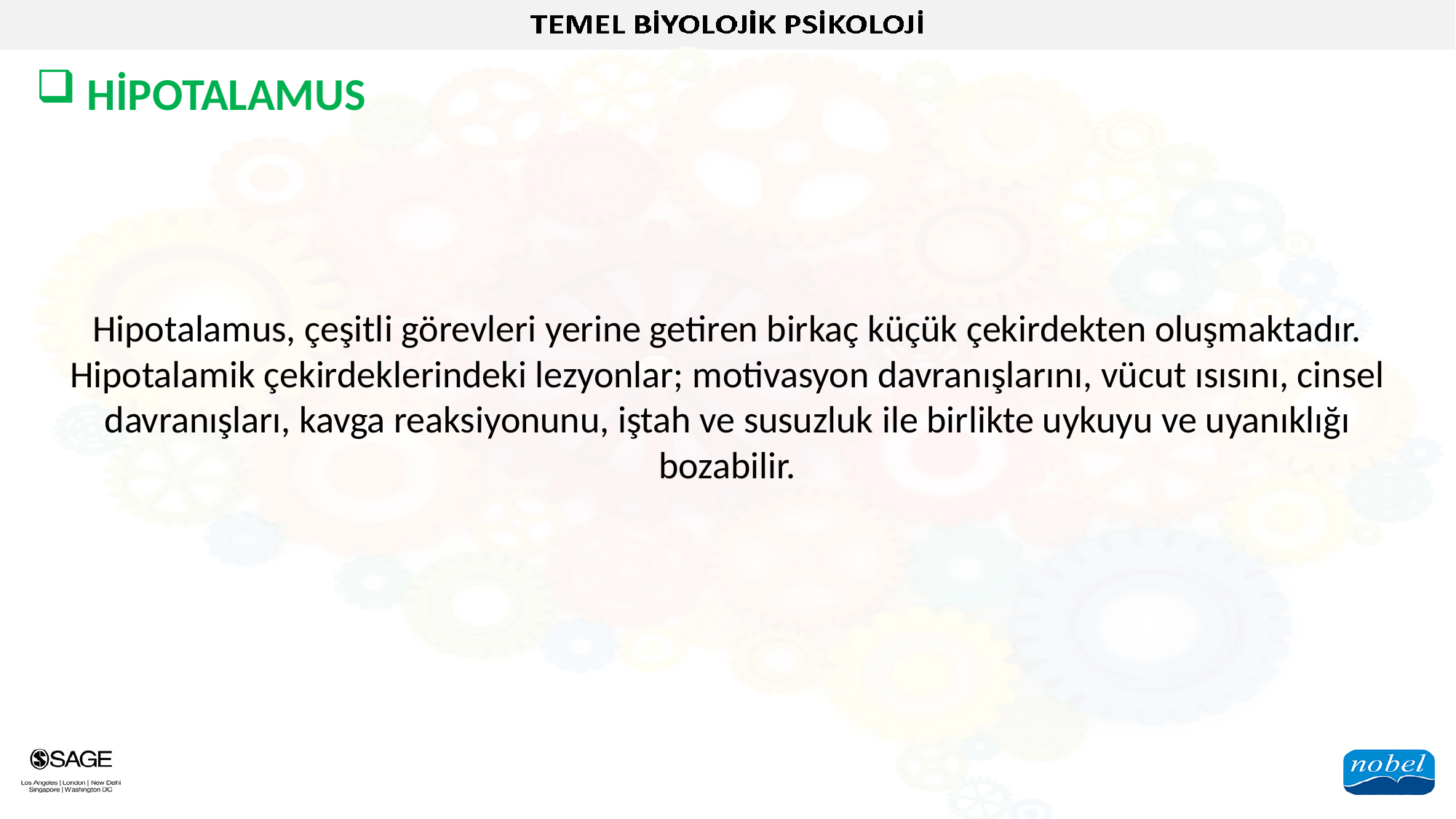

HİPOTALAMUS
Hipotalamus, çeşitli görevleri yerine getiren birkaç küçük çekirdekten oluşmaktadır. Hipotalamik çekirdeklerindeki lezyonlar; motivasyon davranışlarını, vücut ısısını, cinsel davranışları, kavga reaksiyonunu, iştah ve susuzluk ile birlikte uykuyu ve uyanıklığı bozabilir.